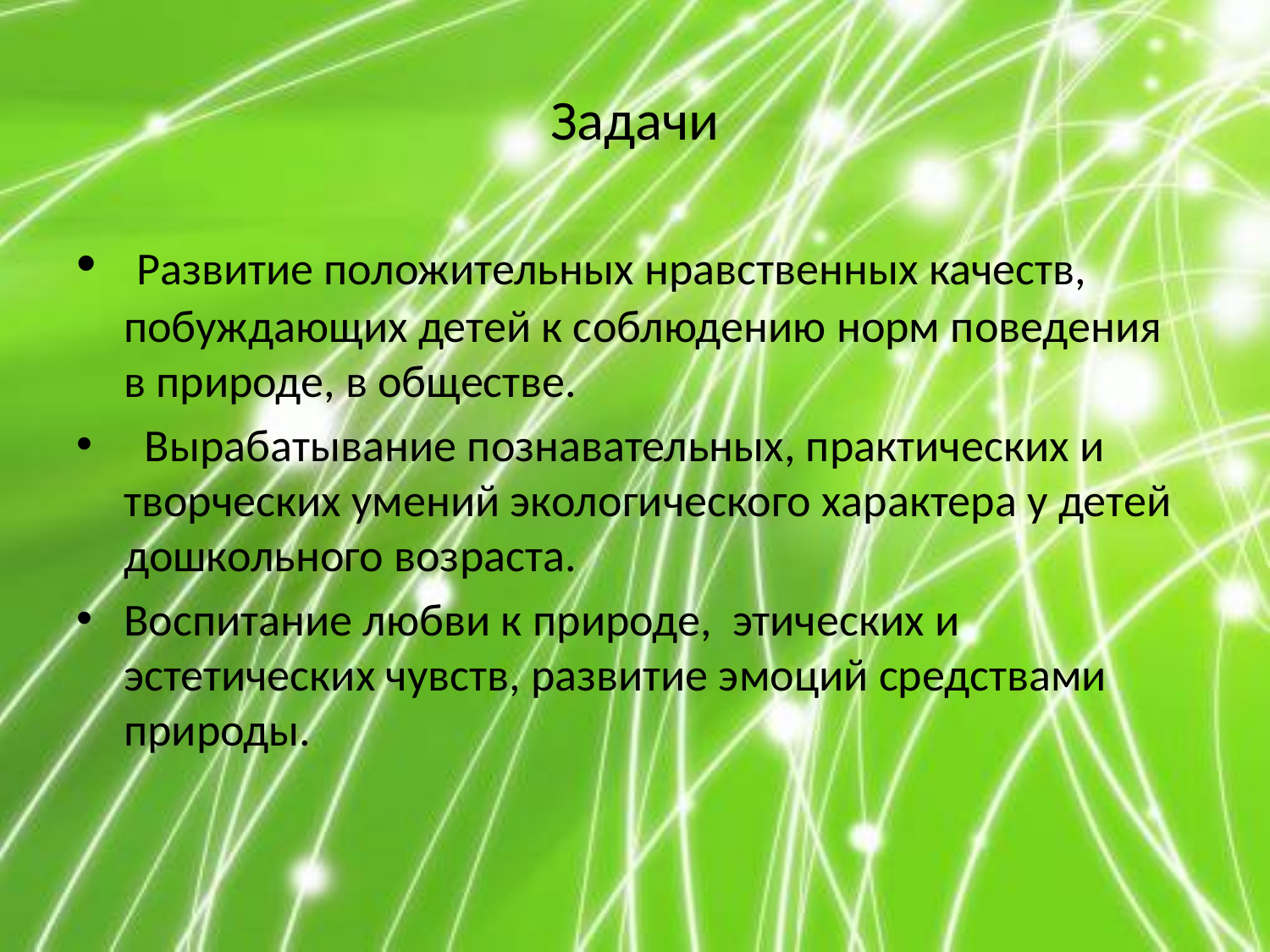

# Задачи
 Развитие положительных нравственных качеств, побуждающих детей к соблюдению норм поведения в природе, в обществе.
  Вырабатывание познавательных, практических и творческих умений экологического характера у детей дошкольного возраста.
Воспитание любви к природе,  этических и эстетических чувств, развитие эмоций средствами природы.